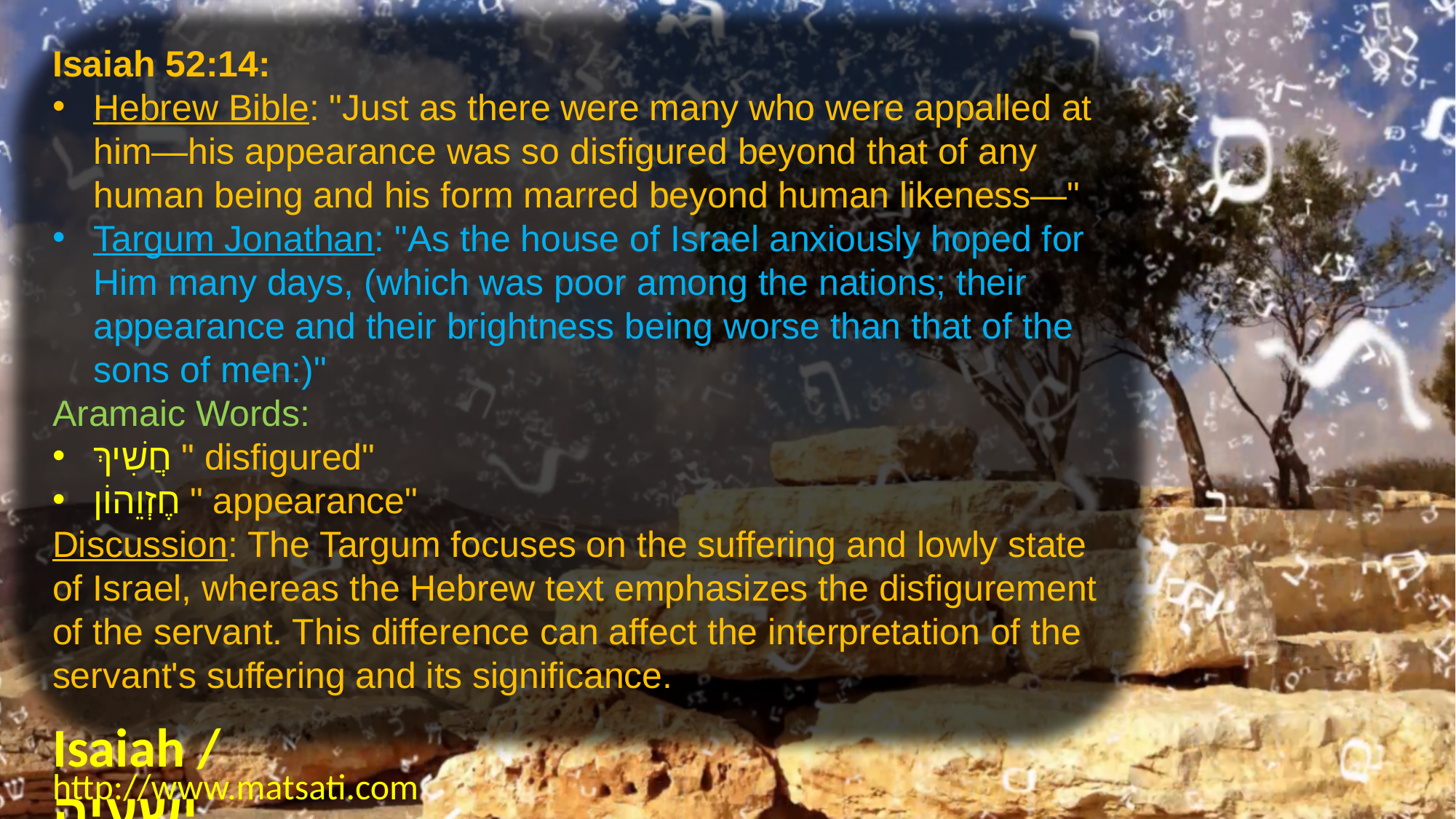

Isaiah 52:14:
Hebrew Bible: "Just as there were many who were appalled at him—his appearance was so disfigured beyond that of any human being and his form marred beyond human likeness—"
Targum Jonathan: "As the house of Israel anxiously hoped for Him many days, (which was poor among the nations; their appearance and their brightness being worse than that of the sons of men:)"
Aramaic Words:
חֲשִׁיךְ " disfigured"
חֶזְוֵהוֹן " appearance"
Discussion: The Targum focuses on the suffering and lowly state of Israel, whereas the Hebrew text emphasizes the disfigurement of the servant. This difference can affect the interpretation of the servant's suffering and its significance.
Isaiah / ישעיה
http://www.matsati.com